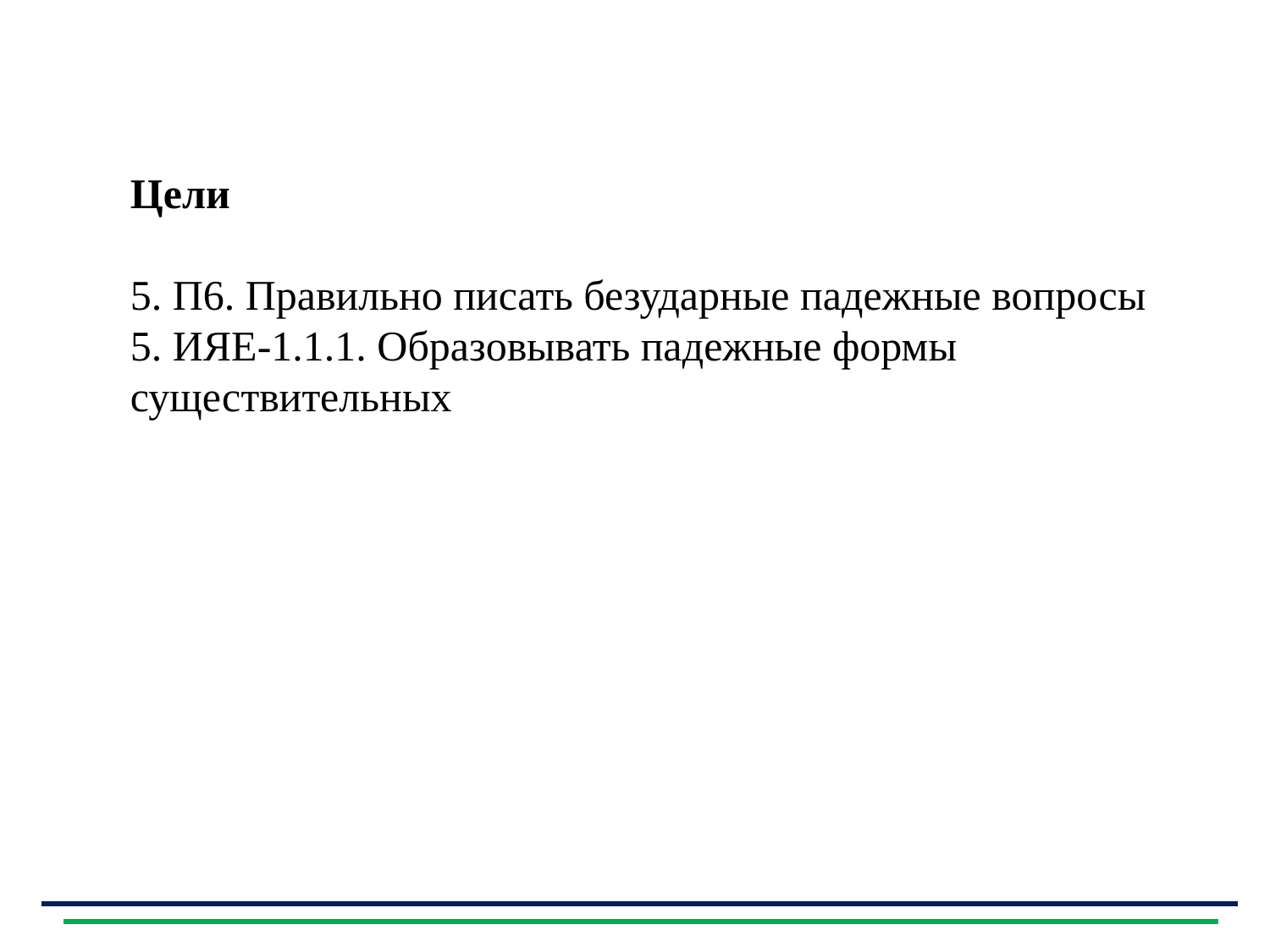

Цели

5. П6. Правильно писать безударные падежные вопросы
5. ИЯЕ-1.1.1. Образовывать падежные формы существительных